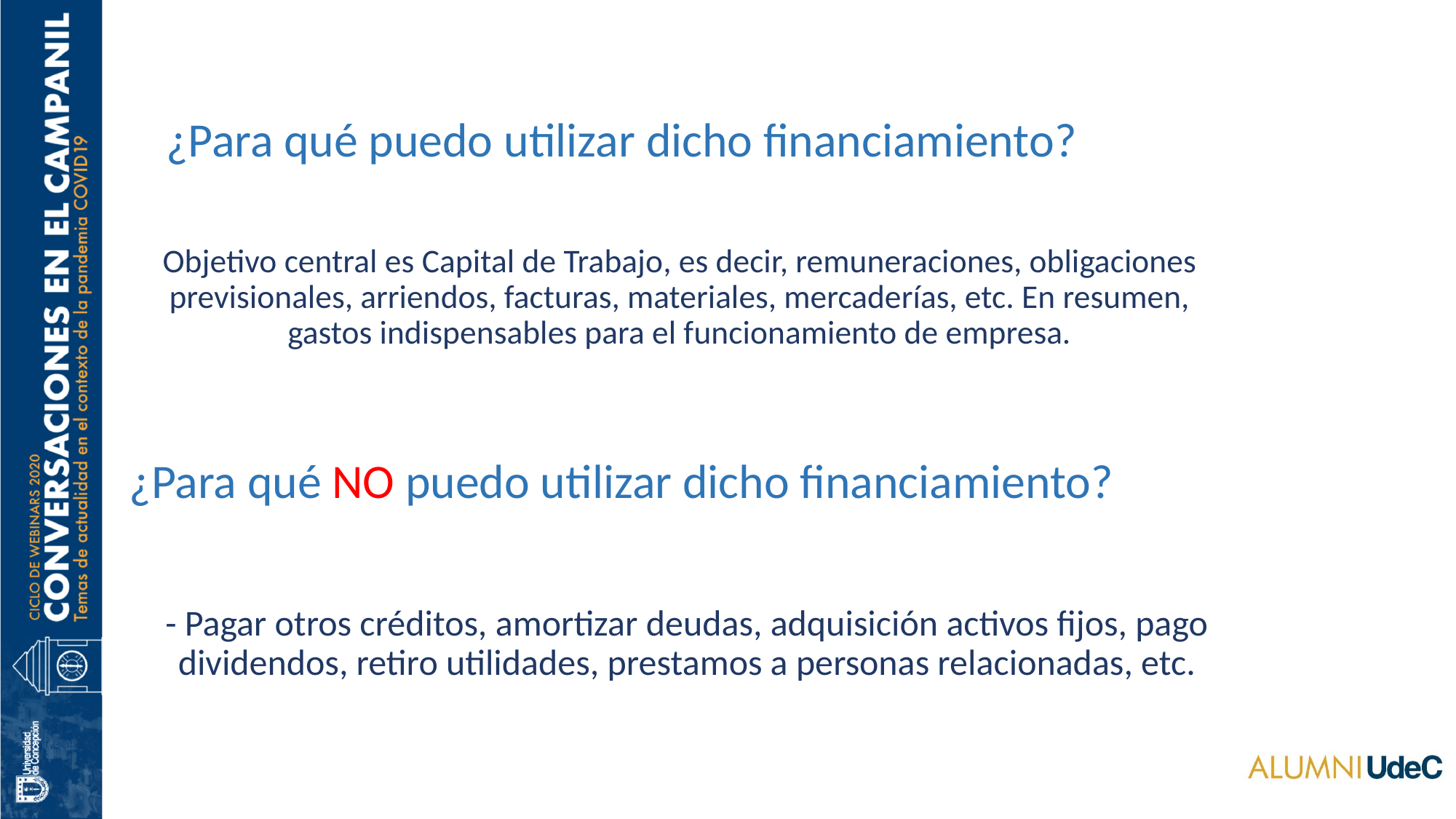

¿Para qué puedo utilizar dicho financiamiento?
Objetivo central es Capital de Trabajo, es decir, remuneraciones, obligaciones previsionales, arriendos, facturas, materiales, mercaderías, etc. En resumen, gastos indispensables para el funcionamiento de empresa.
¿Para qué NO puedo utilizar dicho financiamiento?
- Pagar otros créditos, amortizar deudas, adquisición activos fijos, pago dividendos, retiro utilidades, prestamos a personas relacionadas, etc.